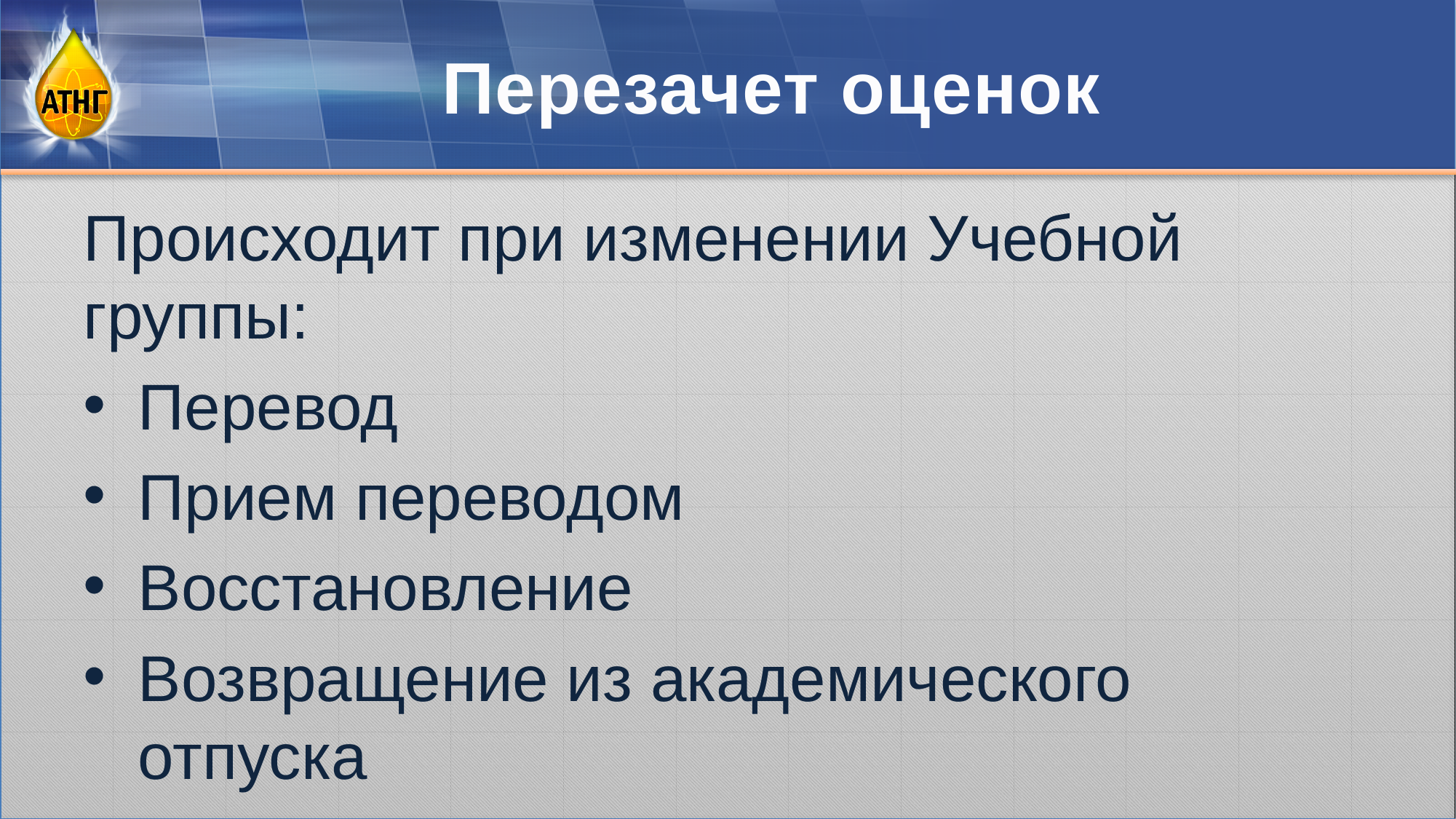

# Перезачет оценок
Происходит при изменении Учебной группы:
Перевод
Прием переводом
Восстановление
Возвращение из академического отпуска